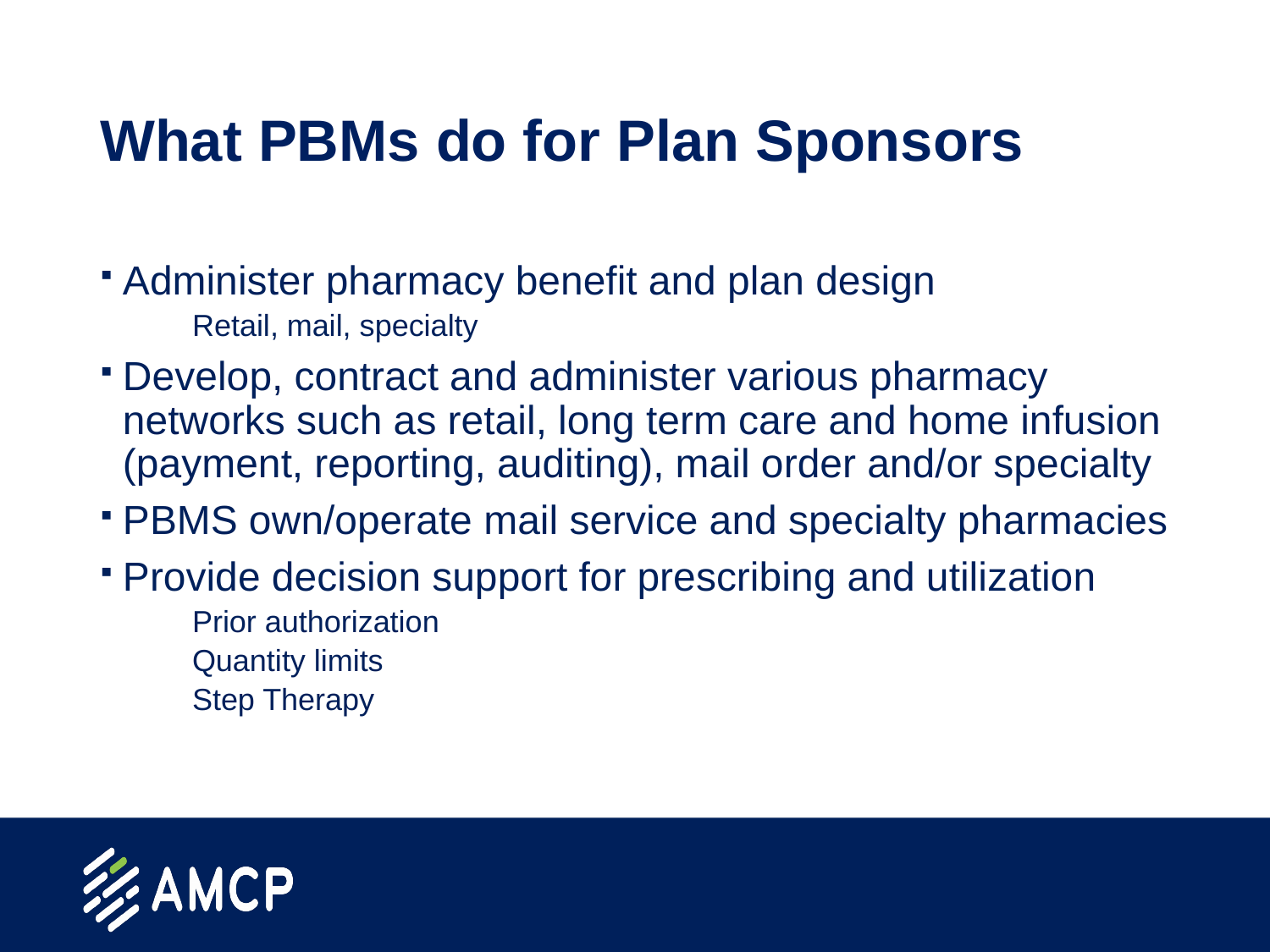

# What PBMs do for Plan Sponsors
Administer pharmacy benefit and plan design
Retail, mail, specialty
Develop, contract and administer various pharmacy networks such as retail, long term care and home infusion (payment, reporting, auditing), mail order and/or specialty
PBMS own/operate mail service and specialty pharmacies
Provide decision support for prescribing and utilization
Prior authorization
Quantity limits
Step Therapy